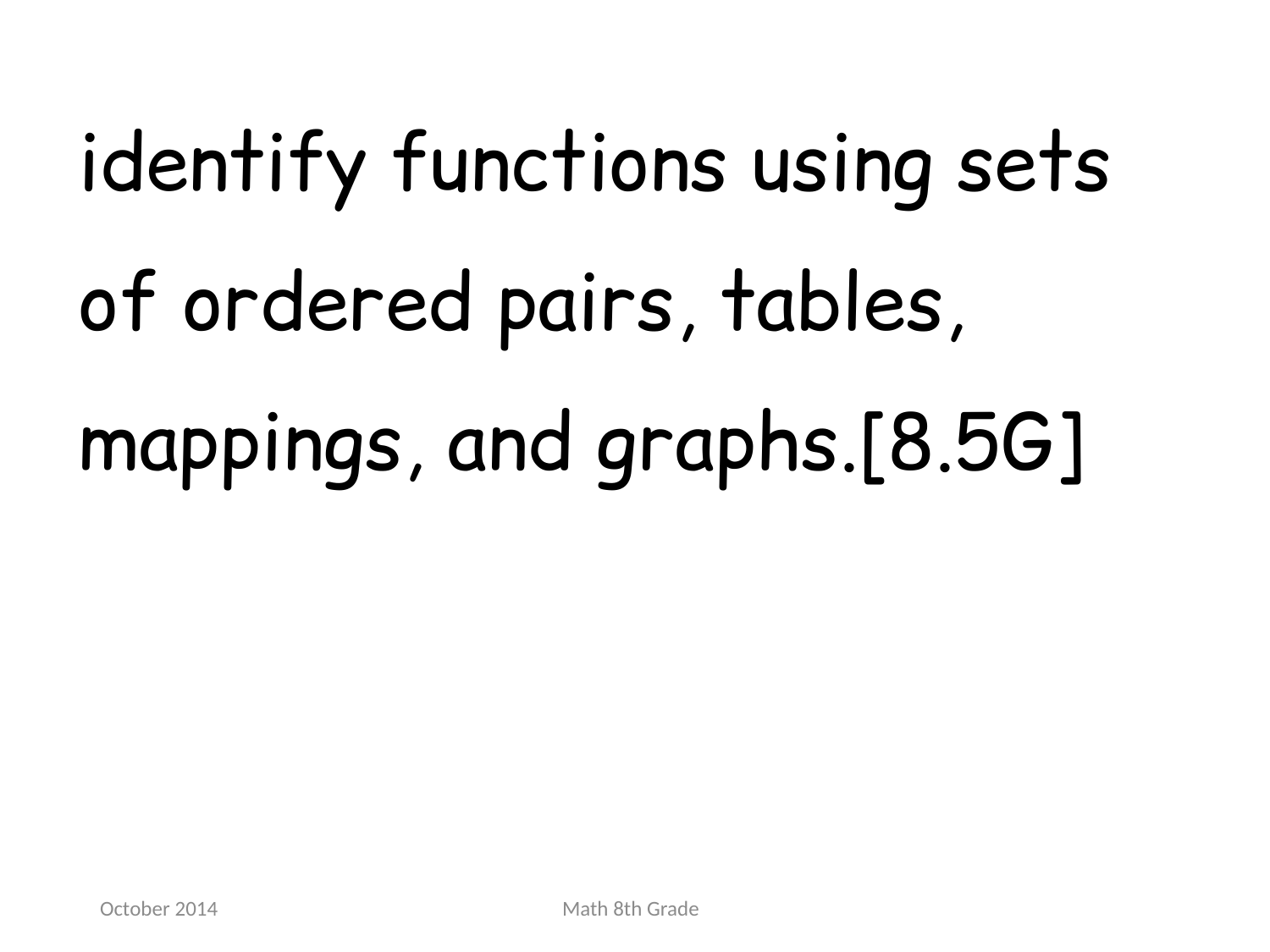

identify functions using sets of ordered pairs, tables, mappings, and graphs.[8.5G]
October 2014
Math 8th Grade